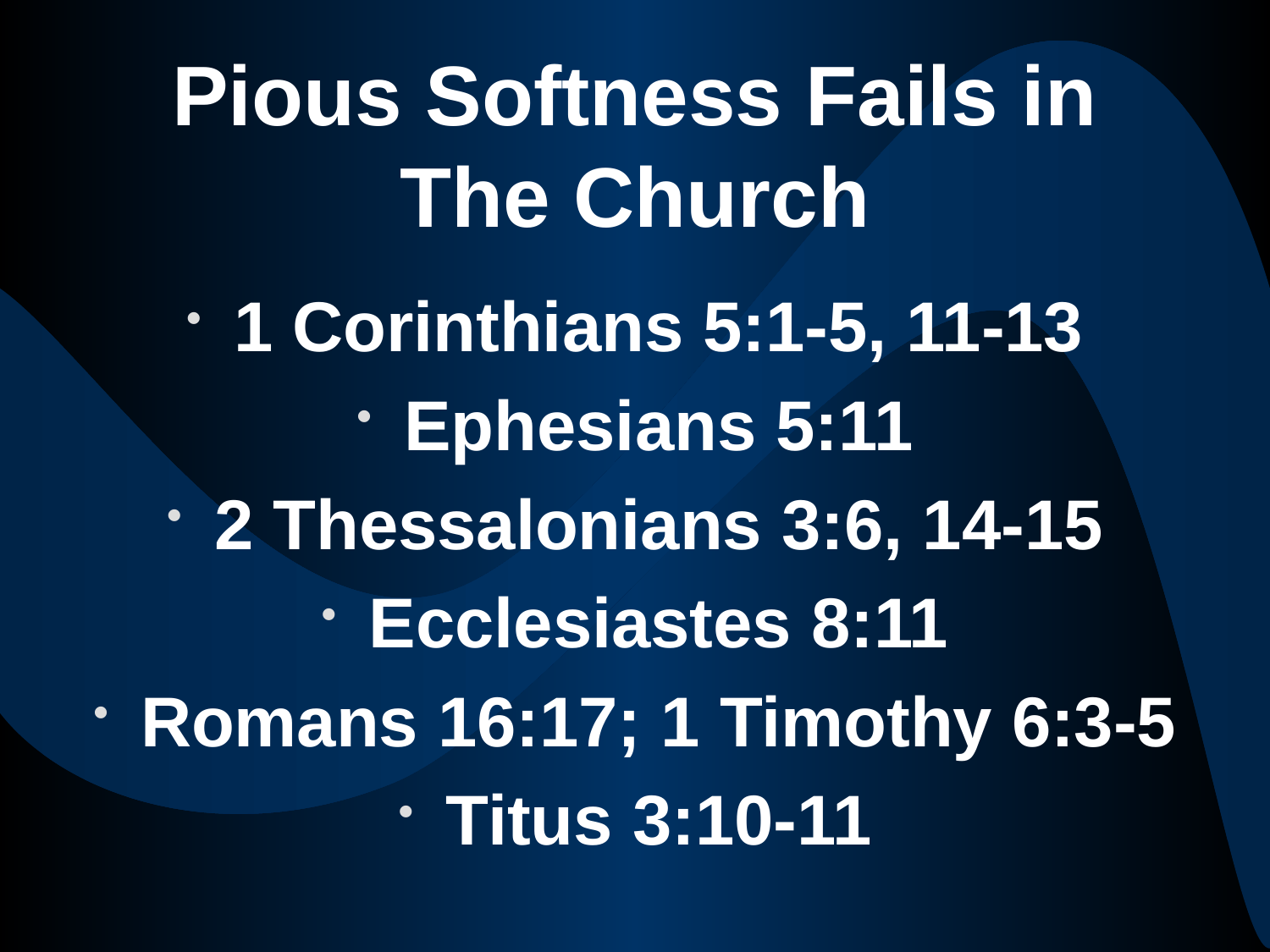

# Pious Softness Fails in The Church
1 Corinthians 5:1-5, 11-13
Ephesians 5:11
2 Thessalonians 3:6, 14-15
Ecclesiastes 8:11
Romans 16:17; 1 Timothy 6:3-5
Titus 3:10-11